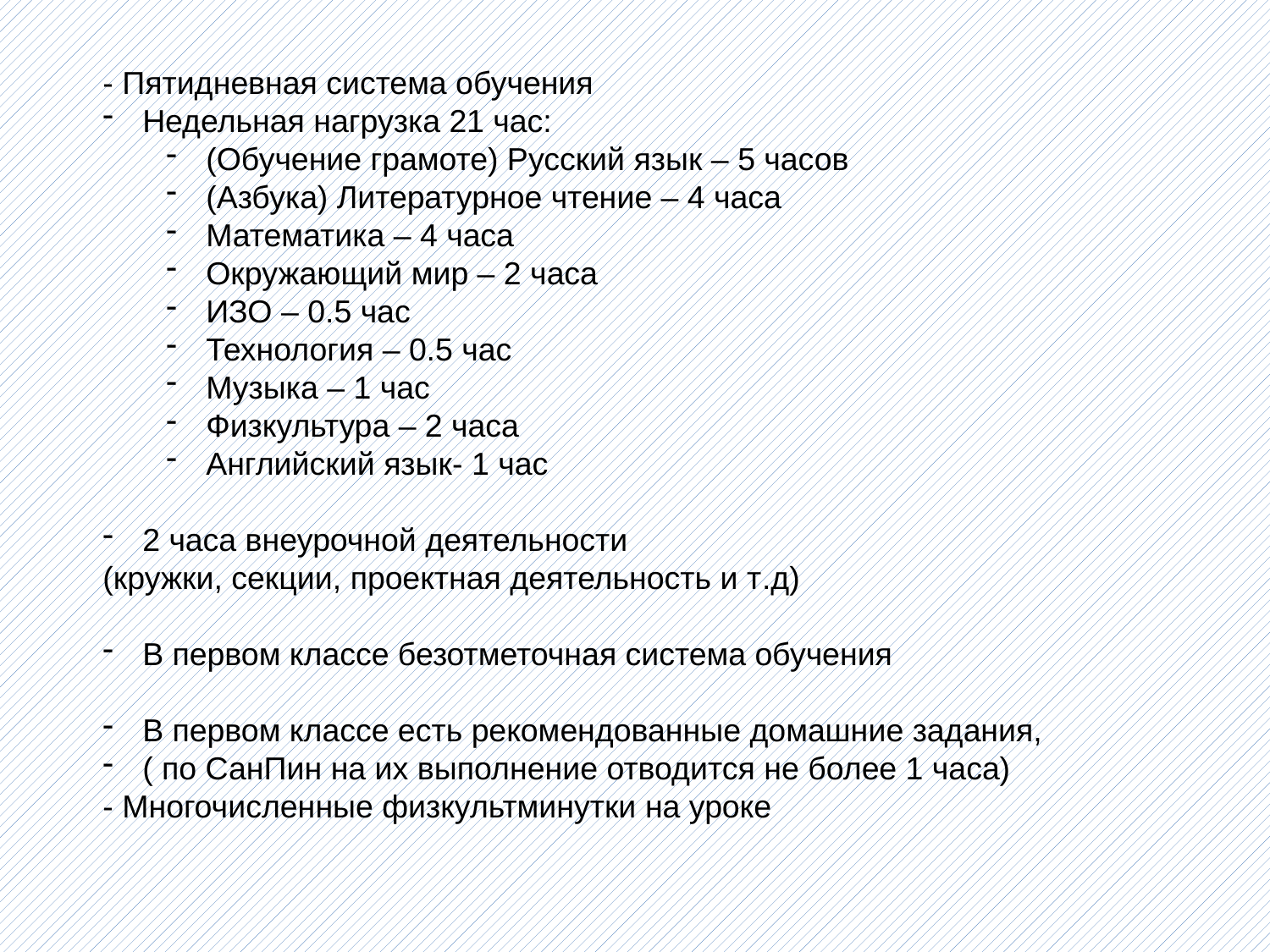

- Пятидневная система обучения
Недельная нагрузка 21 час:
(Обучение грамоте) Русский язык – 5 часов
(Азбука) Литературное чтение – 4 часа
Математика – 4 часа
Окружающий мир – 2 часа
ИЗО – 0.5 час
Технология – 0.5 час
Музыка – 1 час
Физкультура – 2 часа
Английский язык- 1 час

2 часа внеурочной деятельности
(кружки, секции, проектная деятельность и т.д)

В первом классе безотметочная система обучения

В первом классе есть рекомендованные домашние задания,
( по СанПин на их выполнение отводится не более 1 часа)
- Многочисленные физкультминутки на уроке